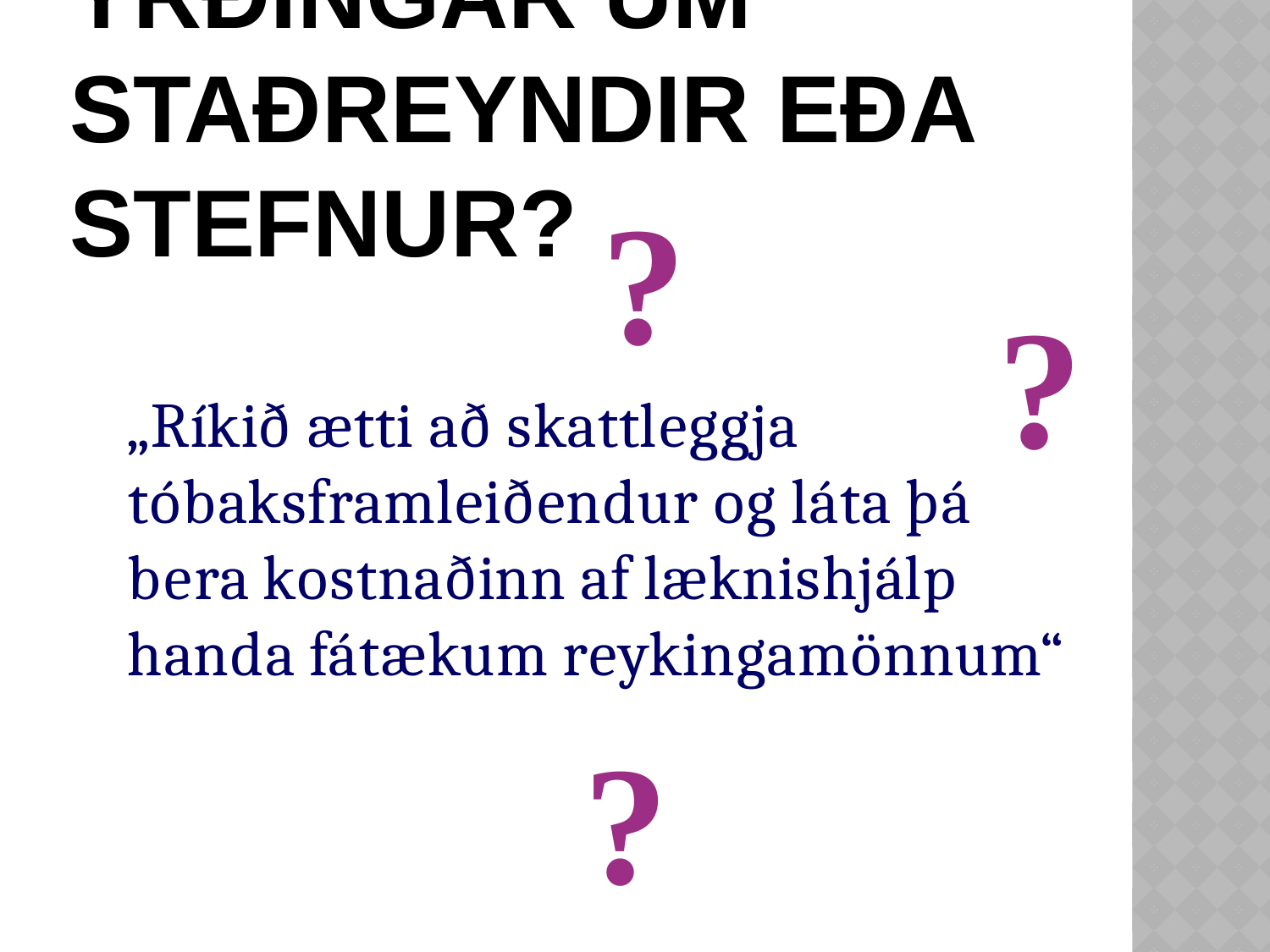

# Yrðingar um staðreyndir eða stefnur?
?
?
„Ríkið ætti að skattleggja tóbaksframleiðendur og láta þá bera kostnaðinn af læknishjálp handa fátækum reykingamönnum“
?